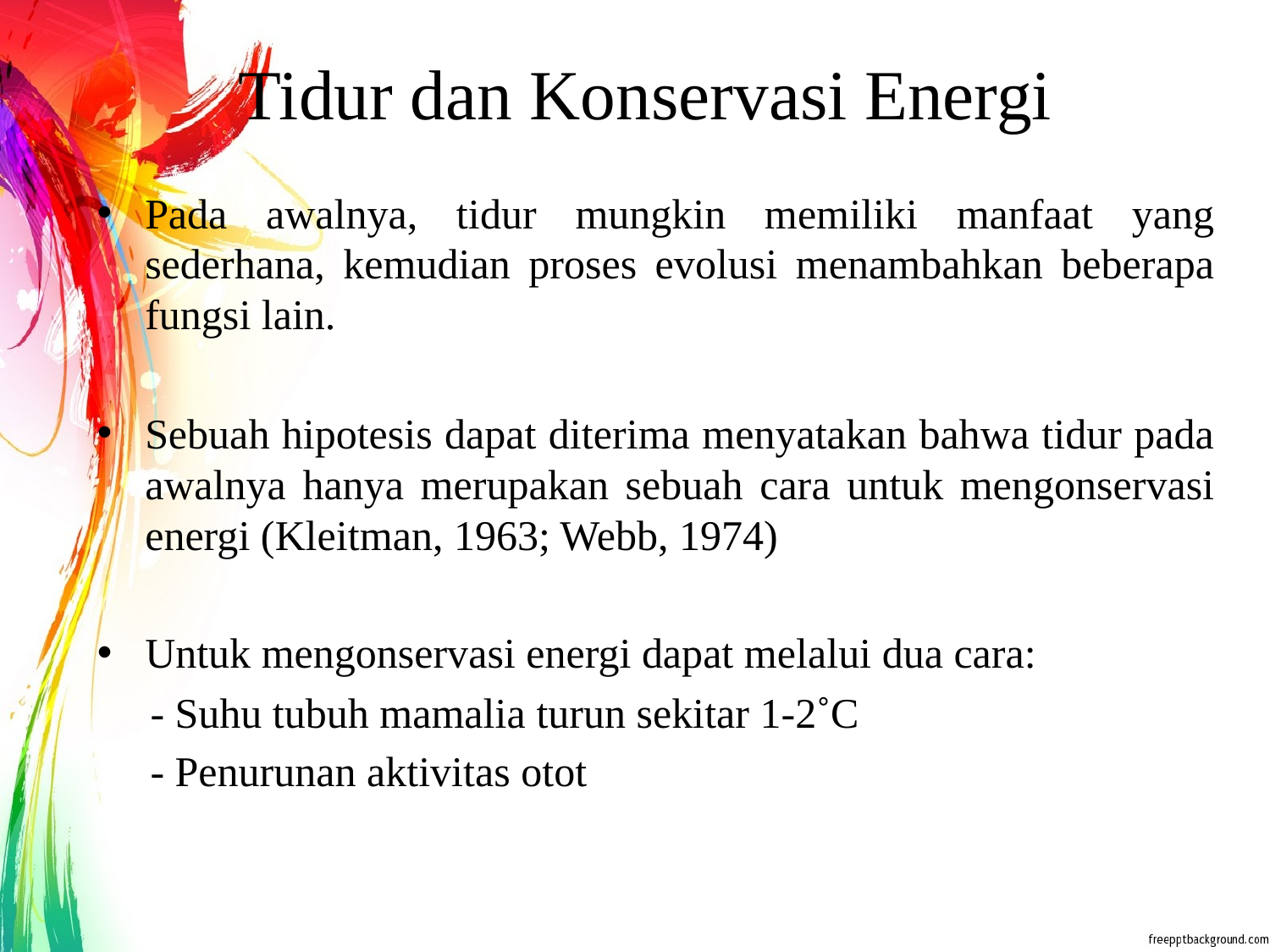

# Tidur dan Konservasi Energi
Pada awalnya, tidur mungkin memiliki manfaat yang sederhana, kemudian proses evolusi menambahkan beberapa fungsi lain.

Sebuah hipotesis dapat diterima menyatakan bahwa tidur pada awalnya hanya merupakan sebuah cara untuk mengonservasi energi (Kleitman, 1963; Webb, 1974)

Untuk mengonservasi energi dapat melalui dua cara:
     - Suhu tubuh mamalia turun sekitar 1-2˚C
     - Penurunan aktivitas otot